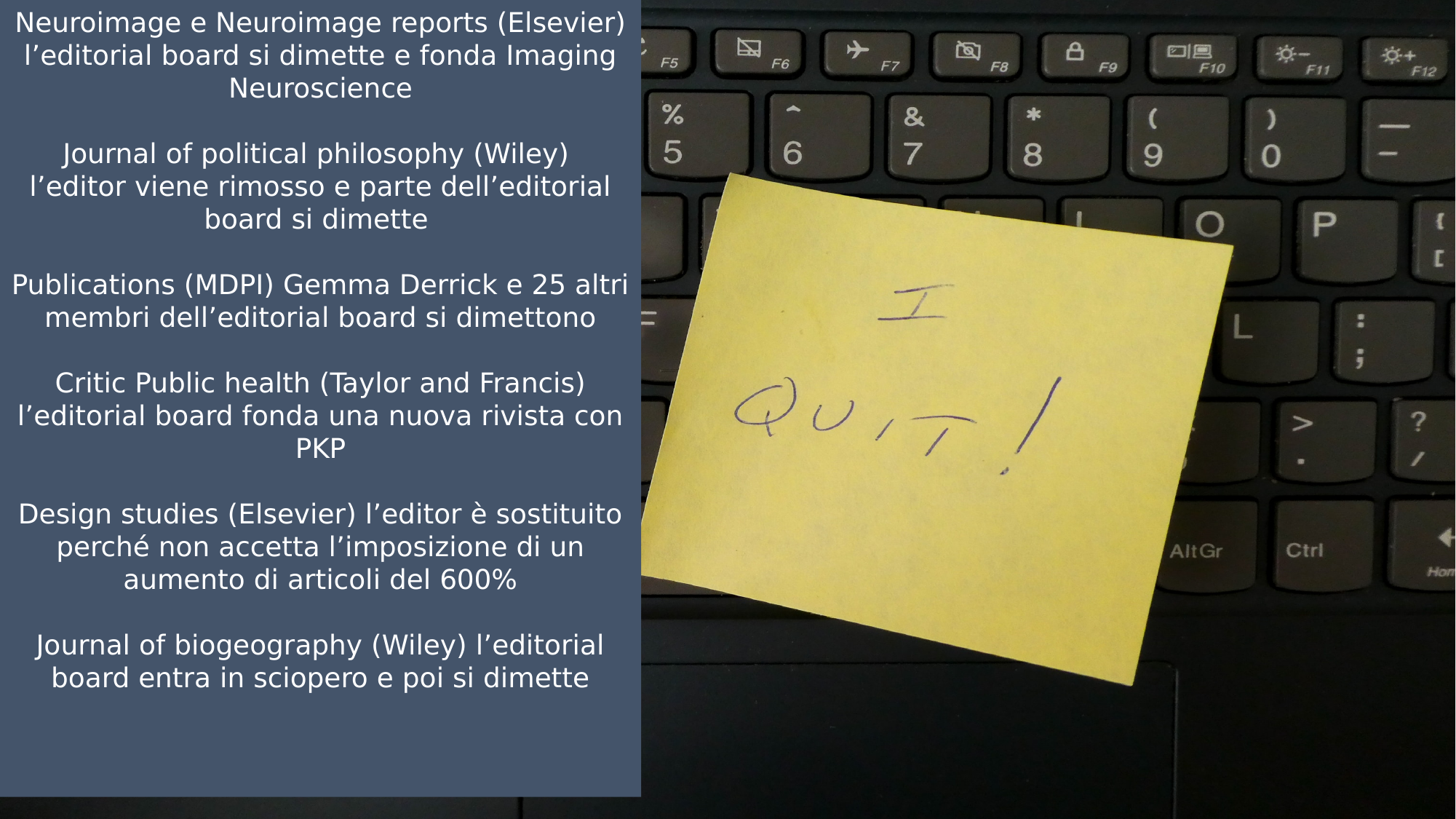

Neuroimage e Neuroimage reports (Elsevier) l’editorial board si dimette e fonda Imaging Neuroscience

Journal of political philosophy (Wiley)  l’editor viene rimosso e parte dell’editorial board si dimette

Publications (MDPI) Gemma Derrick e 25 altri membri dell’editorial board si dimettono

Critic Public health (Taylor and Francis) l’editorial board fonda una nuova rivista con PKP

Design studies (Elsevier) l’editor è sostituito perché non accetta l’imposizione di un aumento di articoli del 600%

Journal of biogeography (Wiley) l’editorial board entra in sciopero e poi si dimette